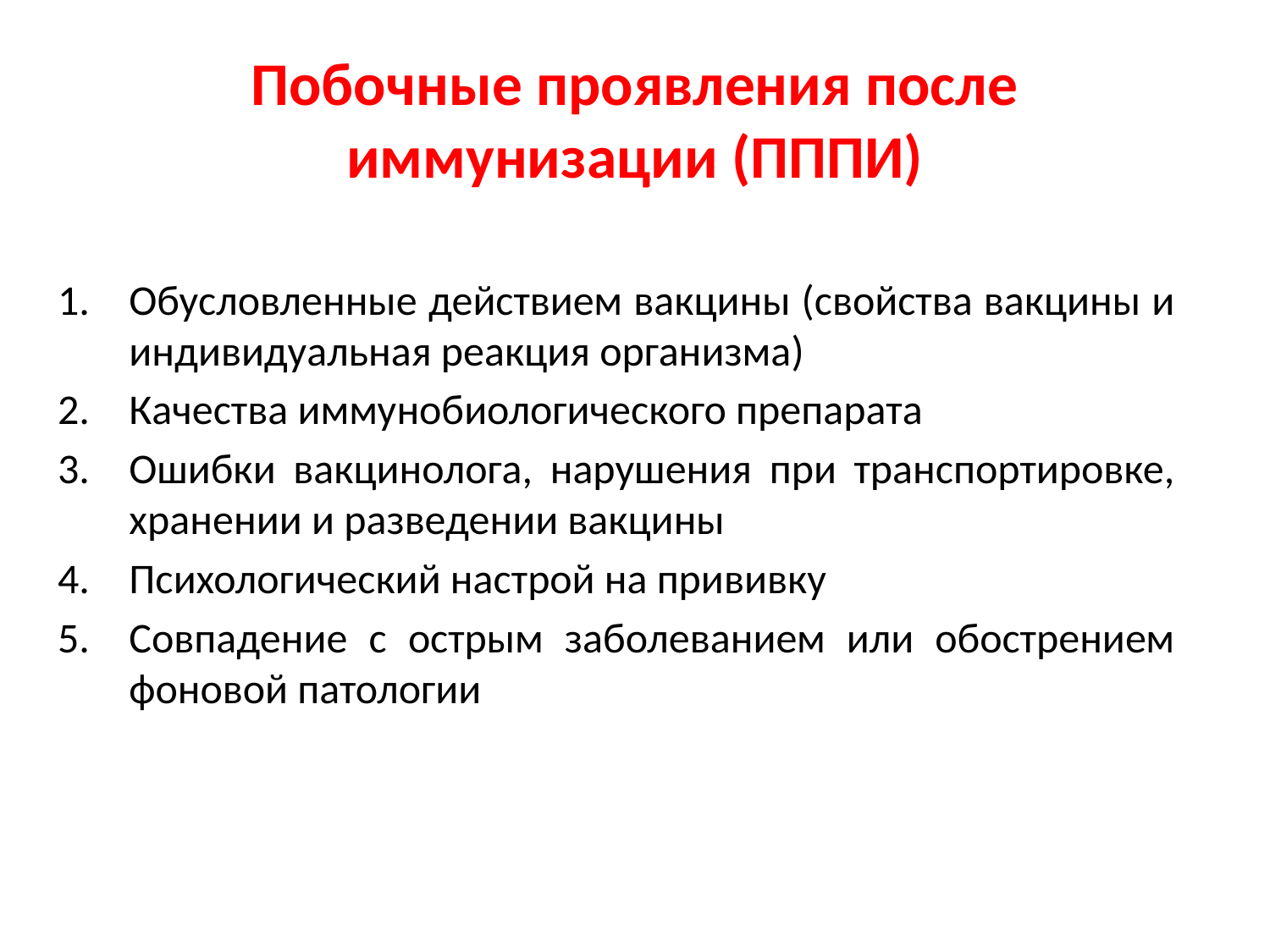

# Побочные проявления после иммунизации (ПППИ)
Обусловленные действием вакцины (свойства вакцины и индивидуальная реакция организма)
Качества иммунобиологического препарата
Ошибки вакцинолога, нарушения при транспортировке, хранении и разведении вакцины
Психологический настрой на прививку
Совпадение с острым заболеванием или обострением фоновой патологии